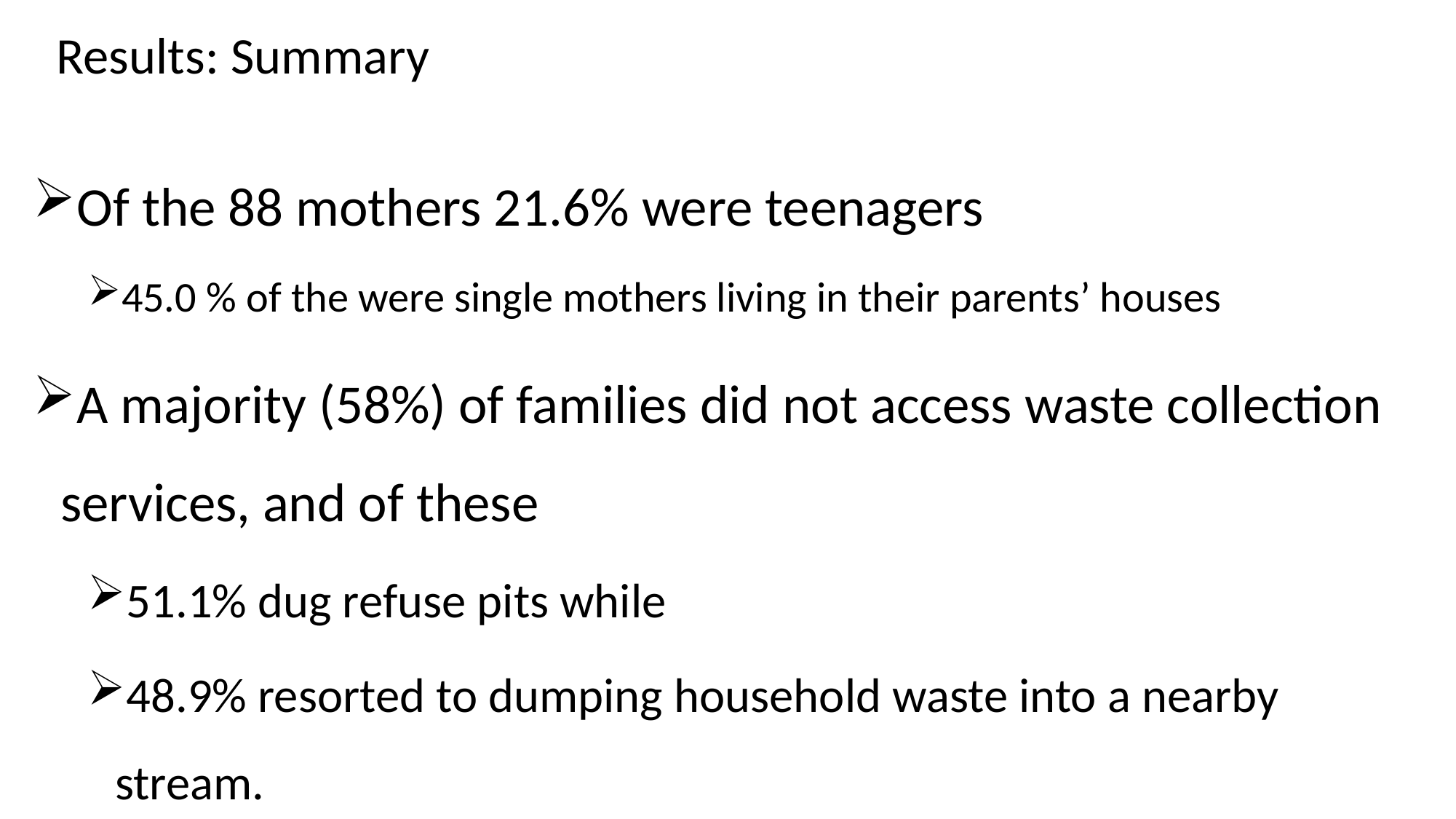

# Results: Summary
Of the 88 mothers 21.6% were teenagers
45.0 % of the were single mothers living in their parents’ houses
A majority (58%) of families did not access waste collection services, and of these
51.1% dug refuse pits while
48.9% resorted to dumping household waste into a nearby stream.